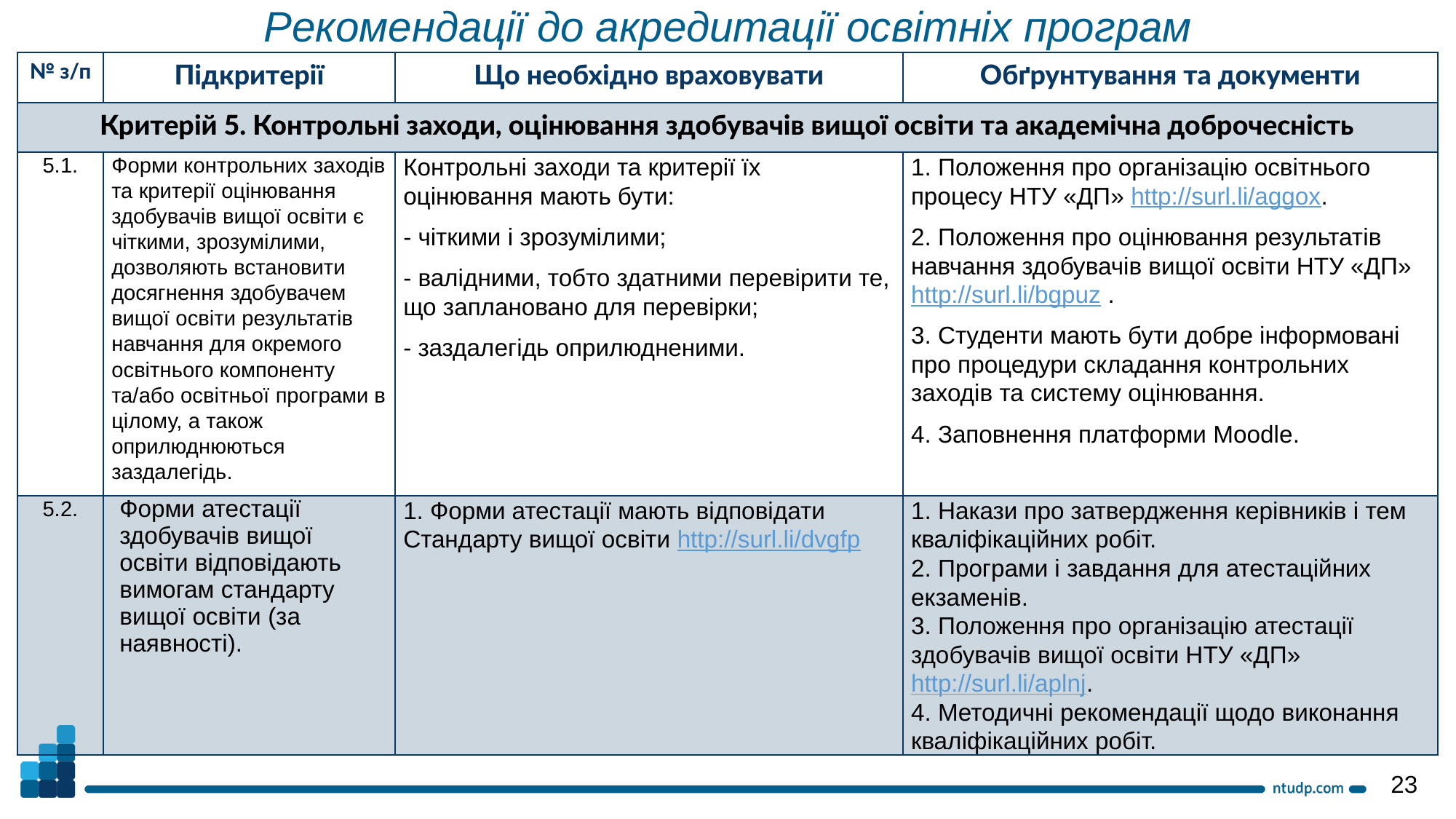

Рекомендації до акредитації освітніх програм
| № з/п | Підкритерії | Що необхідно враховувати | Обґрунтування та документи |
| --- | --- | --- | --- |
| Критерій 5. Контрольні заходи, оцінювання здобувачів вищої освіти та академічна доброчесність |  |  |  |
| 5.1. | Форми контрольних заходів та критерії оцінювання здобувачів вищої освіти є чіткими, зрозумілими, дозволяють встановити досягнення здобувачем вищої освіти результатів навчання для окремого освітнього компоненту та/або освітньої програми в цілому, а також оприлюднюються заздалегідь. | Контрольні заходи та критерії їх оцінювання мають бути: - чіткими і зрозумілими; - валідними, тобто здатними перевірити те, що заплановано для перевірки; - заздалегідь оприлюдненими. | 1. Положення про організацію освітнього процесу НТУ «ДП» http://surl.li/aggox. 2. Положення про оцінювання результатів навчання здобувачів вищої освіти НТУ «ДП» http://surl.li/bgpuz . 3. Студенти мають бути добре інформовані про процедури складання контрольних заходів та систему оцінювання. 4. Заповнення платформи Moodle. |
| 5.2. | Форми атестації здобувачів вищої освіти відповідають вимогам стандарту вищої освіти (за наявності). | 1. Форми атестації мають відповідати Стандарту вищої освіти http://surl.li/dvgfp | 1. Накази про затвердження керівників і тем кваліфікаційних робіт. 2. Програми і завдання для атестаційних екзаменів. 3. Положення про організацію атестації здобувачів вищої освіти НТУ «ДП» http://surl.li/aplnj. 4. Методичні рекомендації щодо виконання кваліфікаційних робіт. |